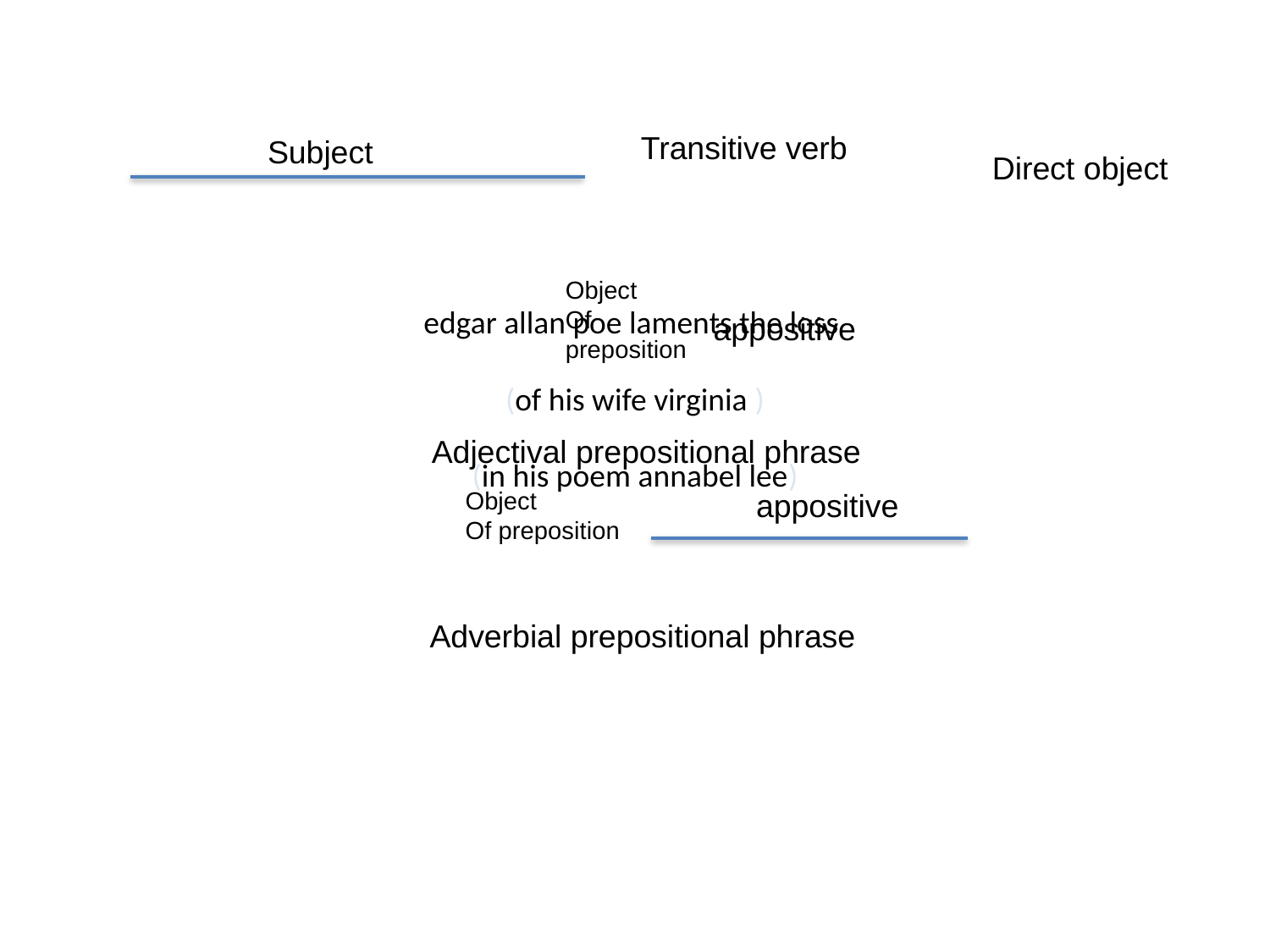

Transitive verb
Subject
Direct object
Object
Of
preposition
# edgar allan poe laments the loss (of his wife virginia ) (in his poem annabel lee)
appositive
Adjectival prepositional phrase
Object
Of preposition
appositive
Adverbial prepositional phrase